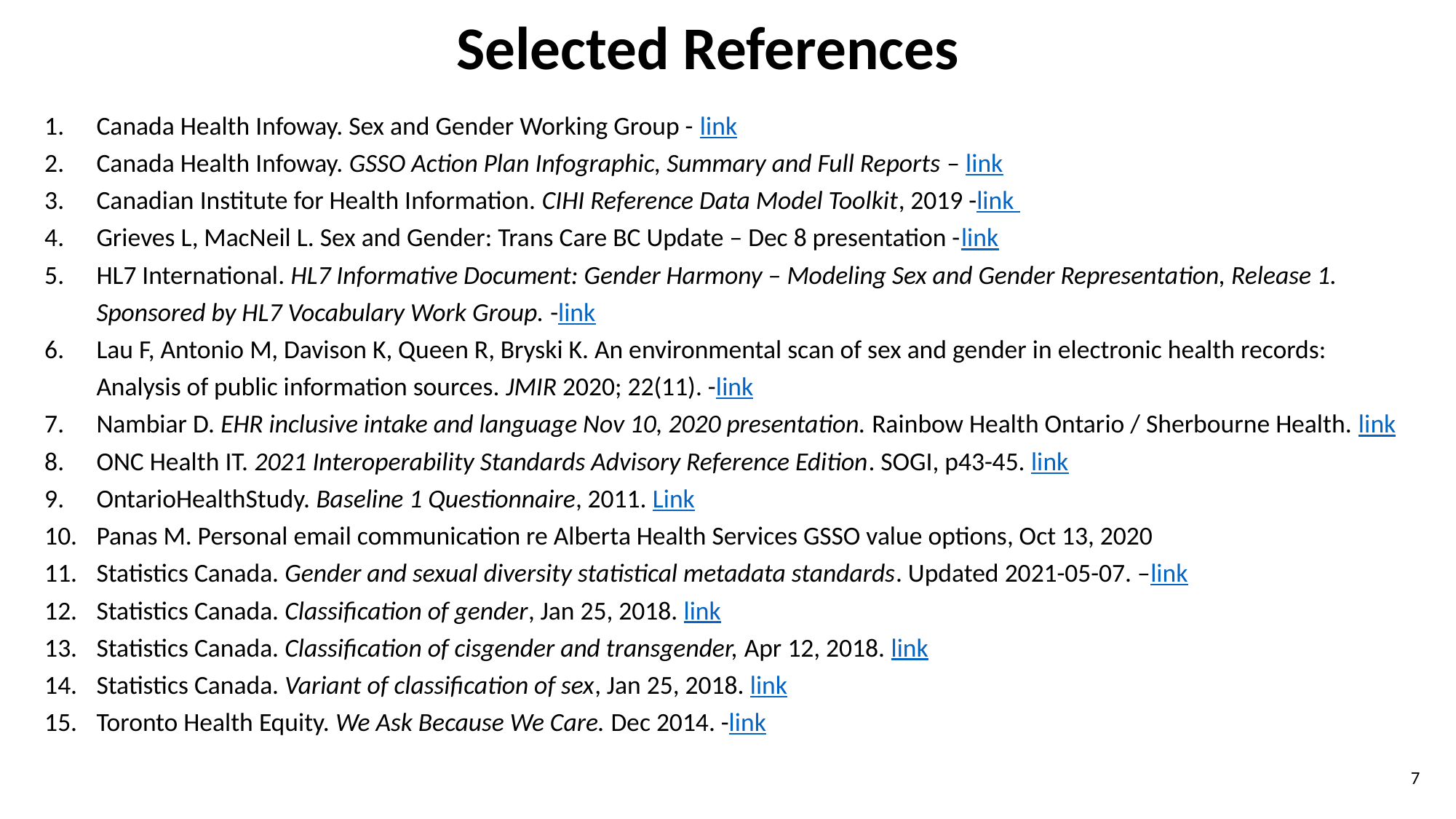

# Selected References
Canada Health Infoway. Sex and Gender Working Group - link
Canada Health Infoway. GSSO Action Plan Infographic, Summary and Full Reports – link
Canadian Institute for Health Information. CIHI Reference Data Model Toolkit, 2019 -link
Grieves L, MacNeil L. Sex and Gender: Trans Care BC Update – Dec 8 presentation -link
HL7 International. HL7 Informative Document: Gender Harmony – Modeling Sex and Gender Representation, Release 1. Sponsored by HL7 Vocabulary Work Group. -link
Lau F, Antonio M, Davison K, Queen R, Bryski K. An environmental scan of sex and gender in electronic health records: Analysis of public information sources. JMIR 2020; 22(11). -link
Nambiar D. EHR inclusive intake and language Nov 10, 2020 presentation. Rainbow Health Ontario / Sherbourne Health. link
ONC Health IT. 2021 Interoperability Standards Advisory Reference Edition. SOGI, p43-45. link
OntarioHealthStudy. Baseline 1 Questionnaire, 2011. Link
Panas M. Personal email communication re Alberta Health Services GSSO value options, Oct 13, 2020
Statistics Canada. Gender and sexual diversity statistical metadata standards. Updated 2021-05-07. –link
Statistics Canada. Classification of gender, Jan 25, 2018. link
Statistics Canada. Classification of cisgender and transgender, Apr 12, 2018. link
Statistics Canada. Variant of classification of sex, Jan 25, 2018. link
Toronto Health Equity. We Ask Because We Care. Dec 2014. -link
7